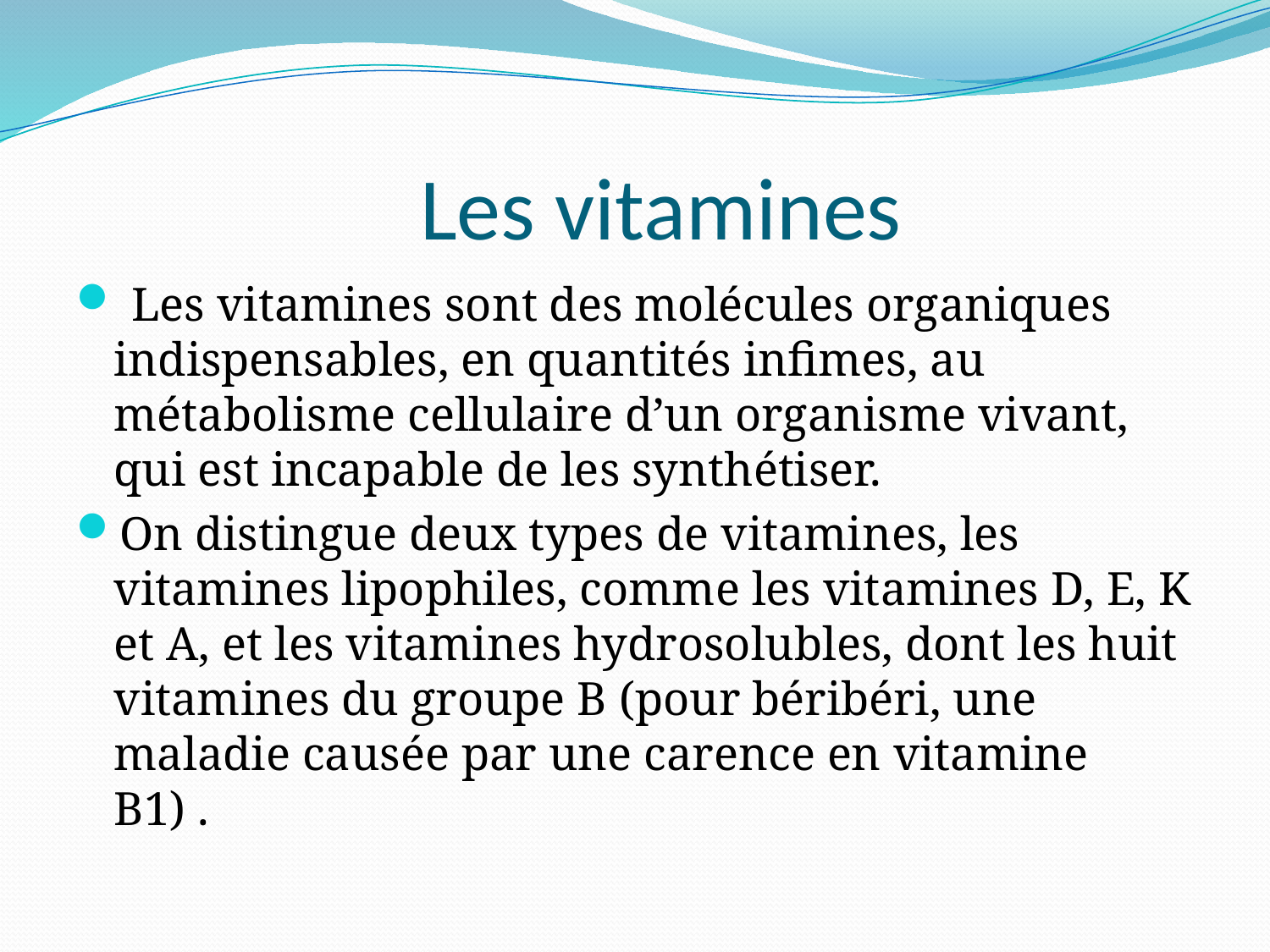

# Les vitamines
 Les vitamines sont des molécules organiques indispensables, en quantités infimes, au métabolisme cellulaire d’un organisme vivant, qui est incapable de les synthétiser.
On distingue deux types de vitamines, les vitamines lipophiles, comme les vitamines D, E, K et A, et les vitamines hydrosolubles, dont les huit vitamines du groupe B (pour béribéri, une maladie causée par une carence en vitamine B1) .